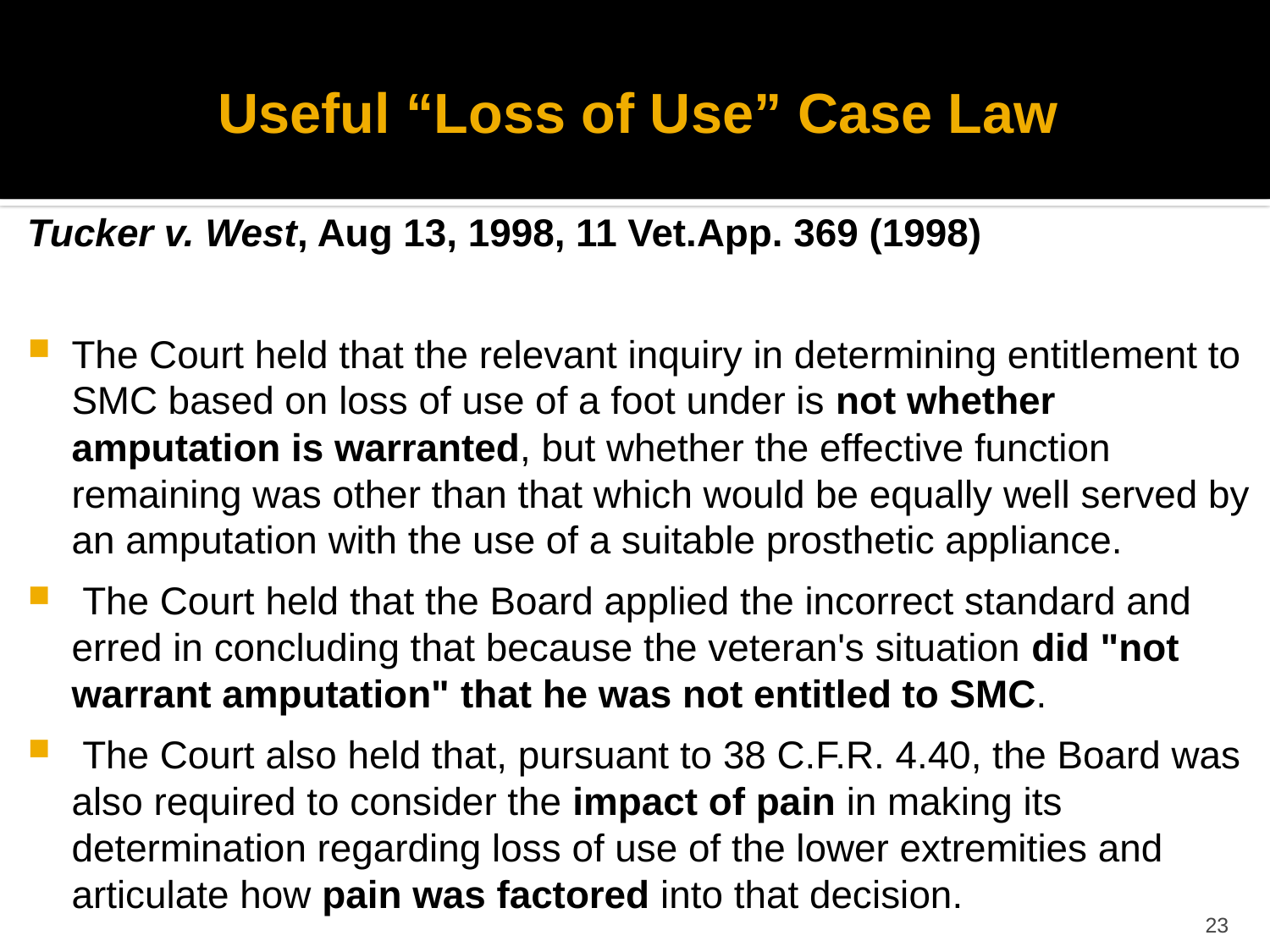

# Useful “Loss of Use” Case Law
Tucker v. West, Aug 13, 1998, 11 Vet.App. 369 (1998)

The Court held that the relevant inquiry in determining entitlement to SMC based on loss of use of a foot under is not whether amputation is warranted, but whether the effective function remaining was other than that which would be equally well served by an amputation with the use of a suitable prosthetic appliance.
 The Court held that the Board applied the incorrect standard and erred in concluding that because the veteran's situation did "not warrant amputation" that he was not entitled to SMC.
 The Court also held that, pursuant to 38 C.F.R. 4.40, the Board was also required to consider the impact of pain in making its determination regarding loss of use of the lower extremities and articulate how pain was factored into that decision.

23